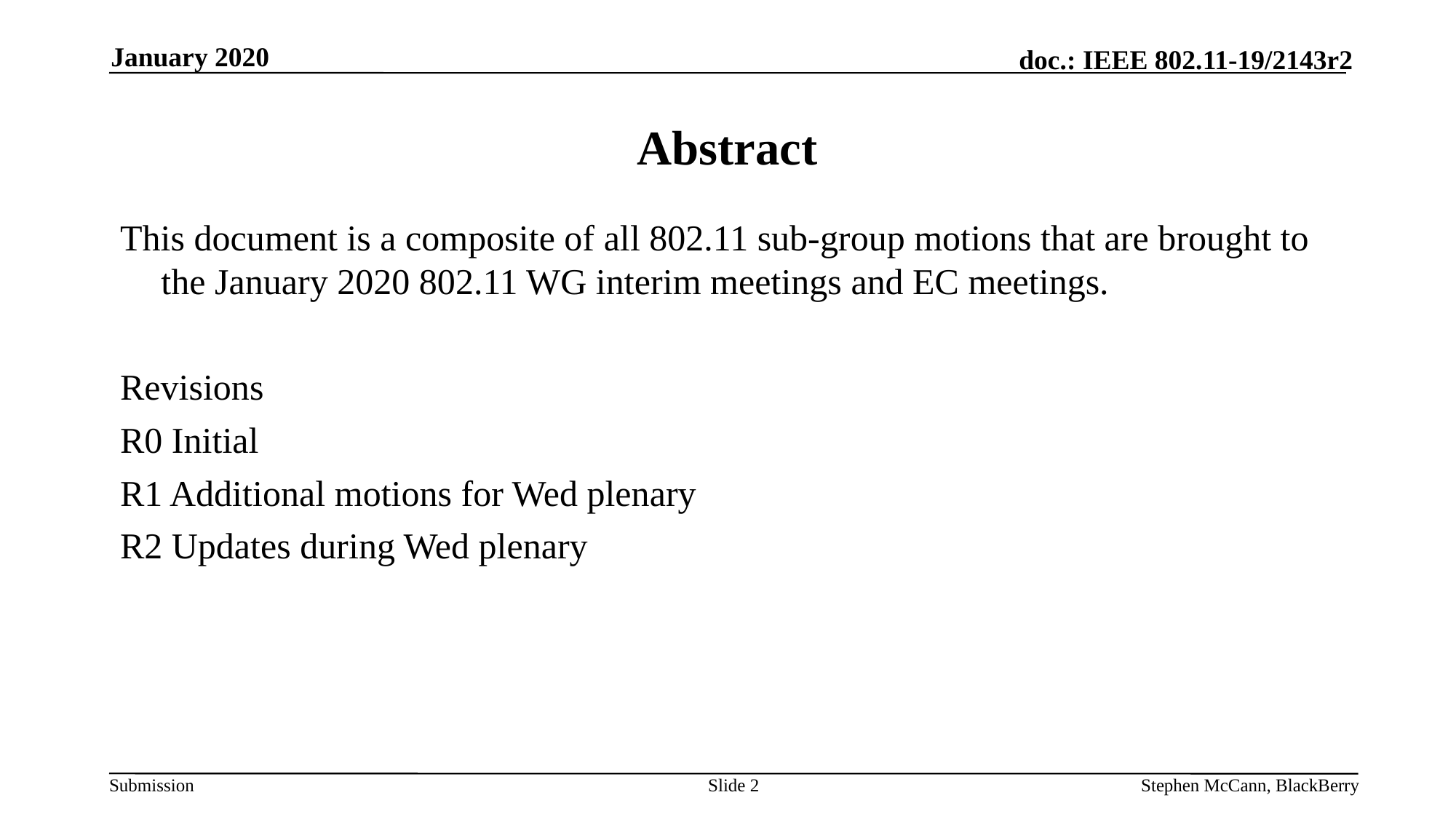

January 2020
# Abstract
This document is a composite of all 802.11 sub-group motions that are brought to the January 2020 802.11 WG interim meetings and EC meetings.

Revisions
R0 Initial
R1 Additional motions for Wed plenary
R2 Updates during Wed plenary
Slide 2
Stephen McCann, BlackBerry